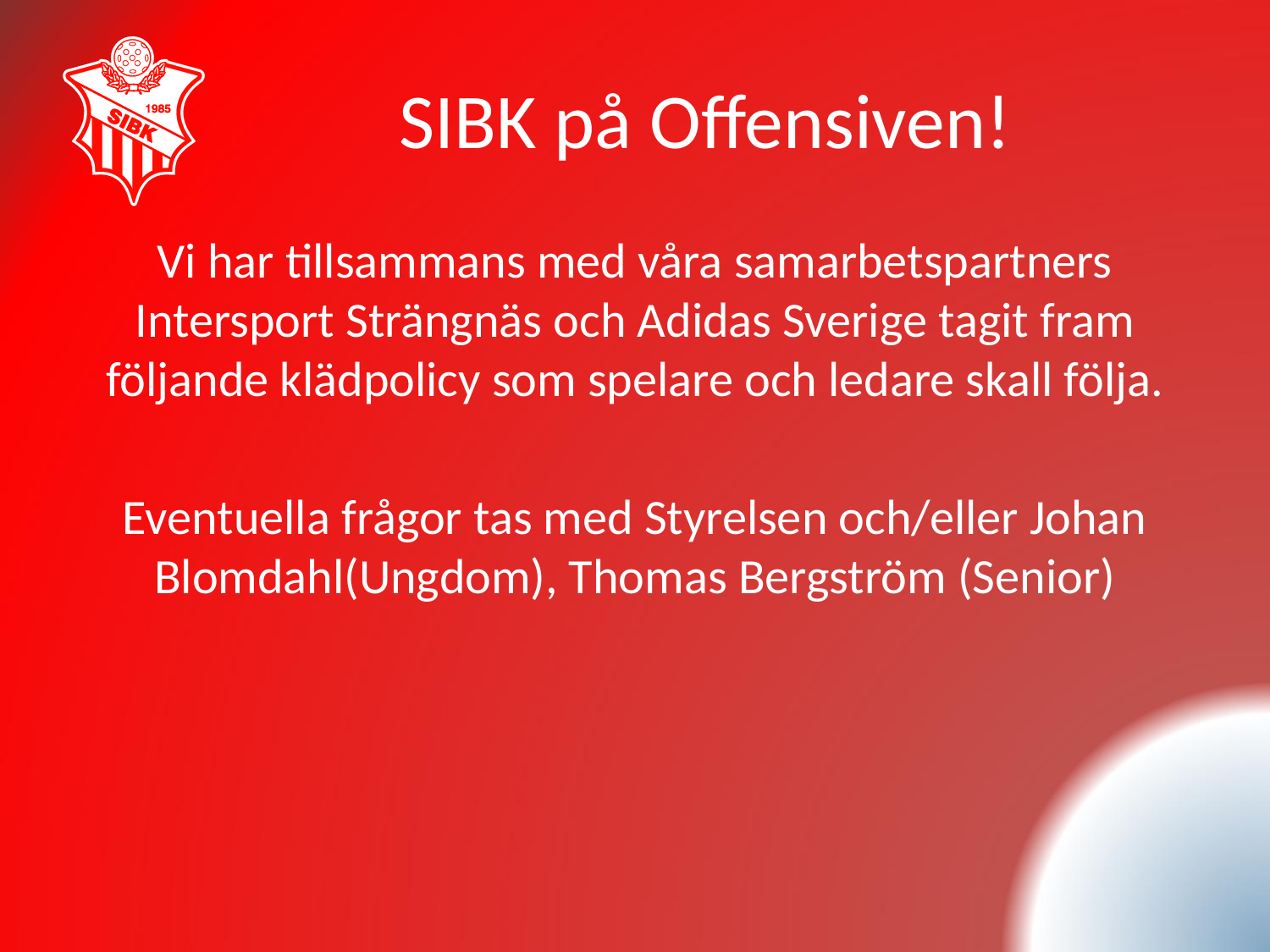

# SIBK på Offensiven!
Vi har tillsammans med våra samarbetspartners Intersport Strängnäs och Adidas Sverige tagit fram följande klädpolicy som spelare och ledare skall följa.

Eventuella frågor tas med Styrelsen och/eller Johan Blomdahl(Ungdom), Thomas Bergström (Senior)